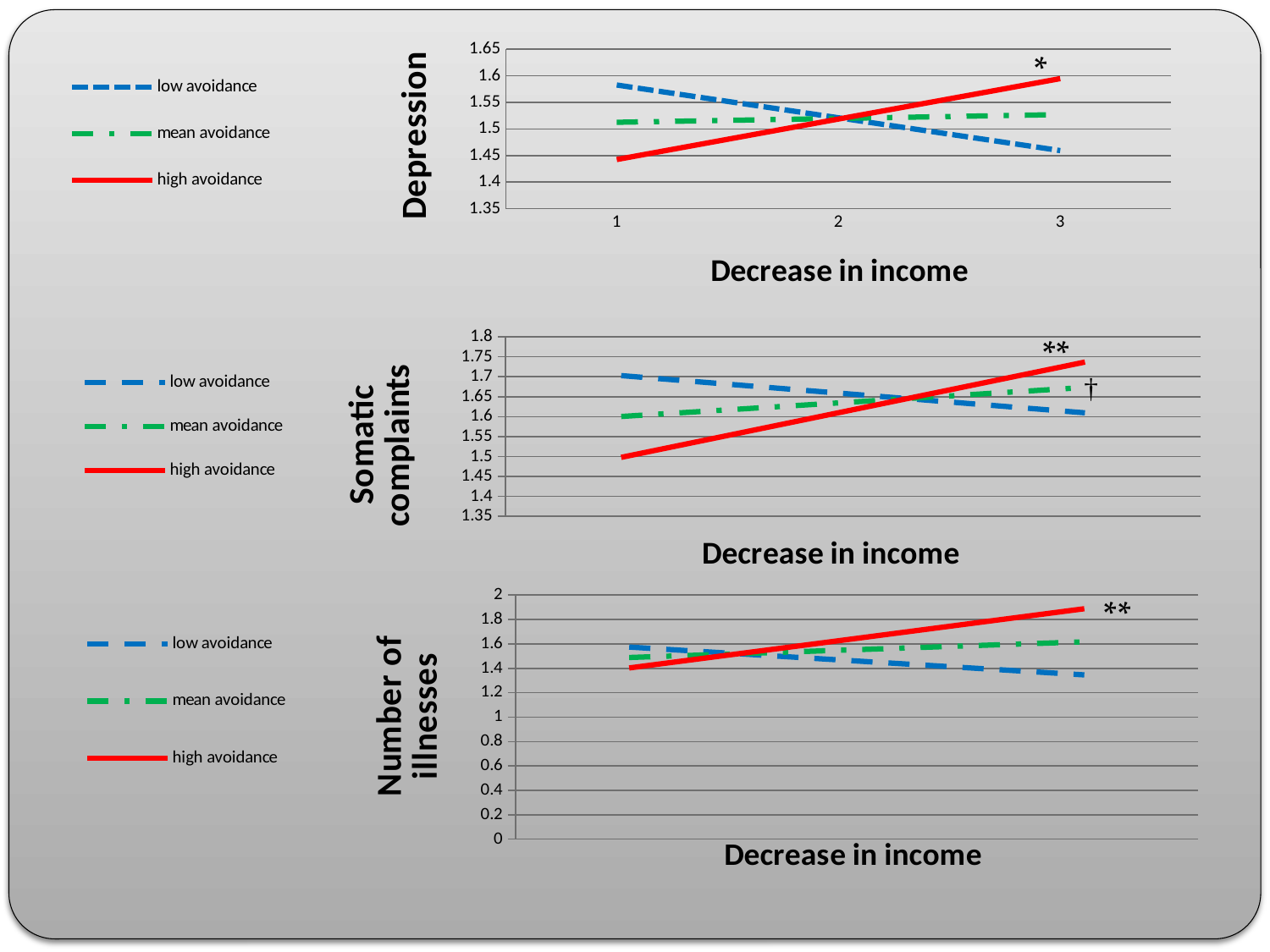

### Chart

| Category |  |  |  |
|---|---|---|---|
*

### Chart

| Category |  |  |  |
|---|---|---|---|
**

### Chart

| Category |  |  |  |
|---|---|---|---|
**